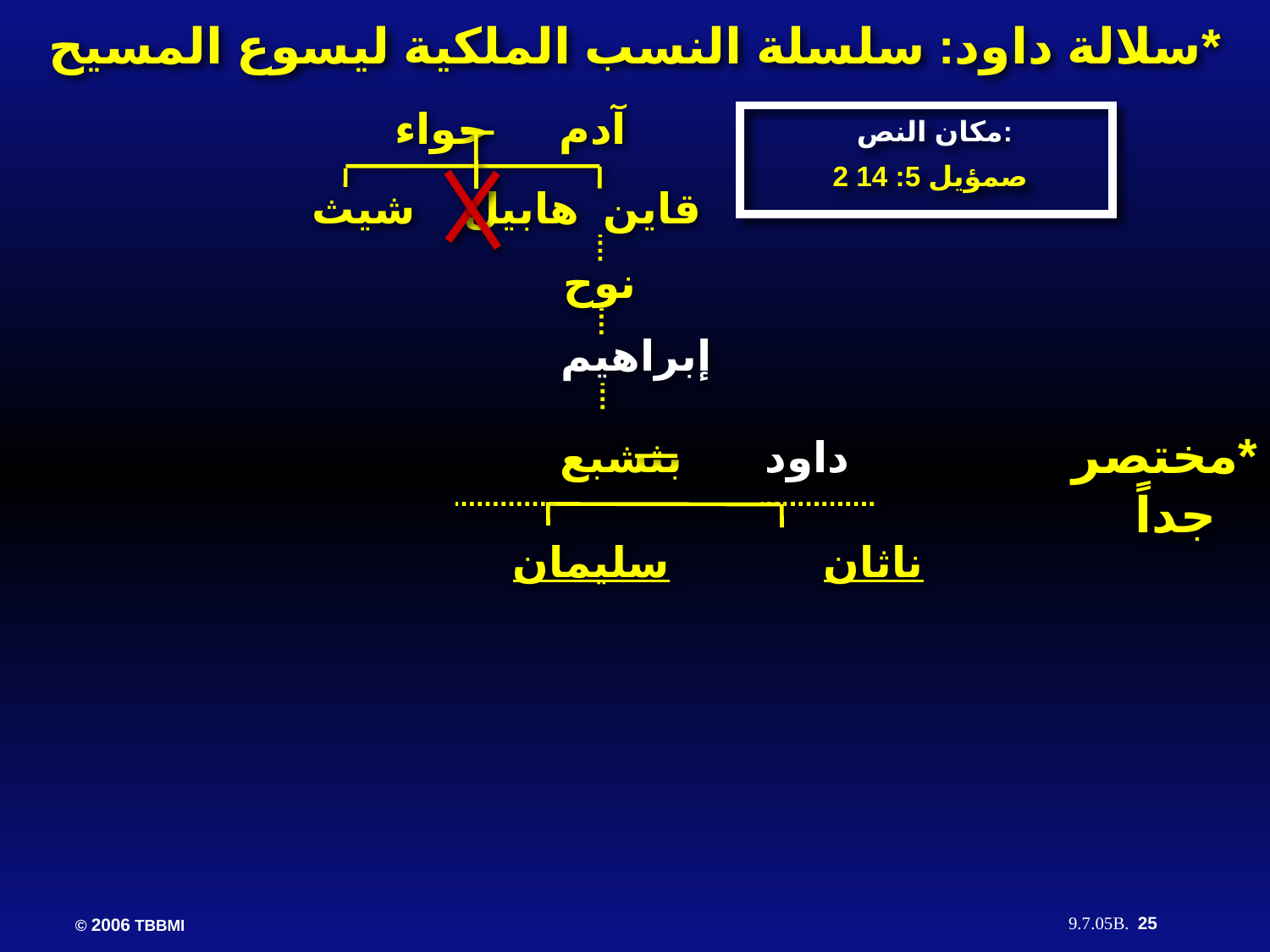

سلالة داود: سلسلة النسب الملكية ليسوع المسيح*
آدم      حواء

مكان النص:

2 صمؤيل 5: 14

قاين  هابيل    شيث

نوح

إبراهيم

*مختصر
   جداً
داود       بثشبع

 ناثان             سليمان

25